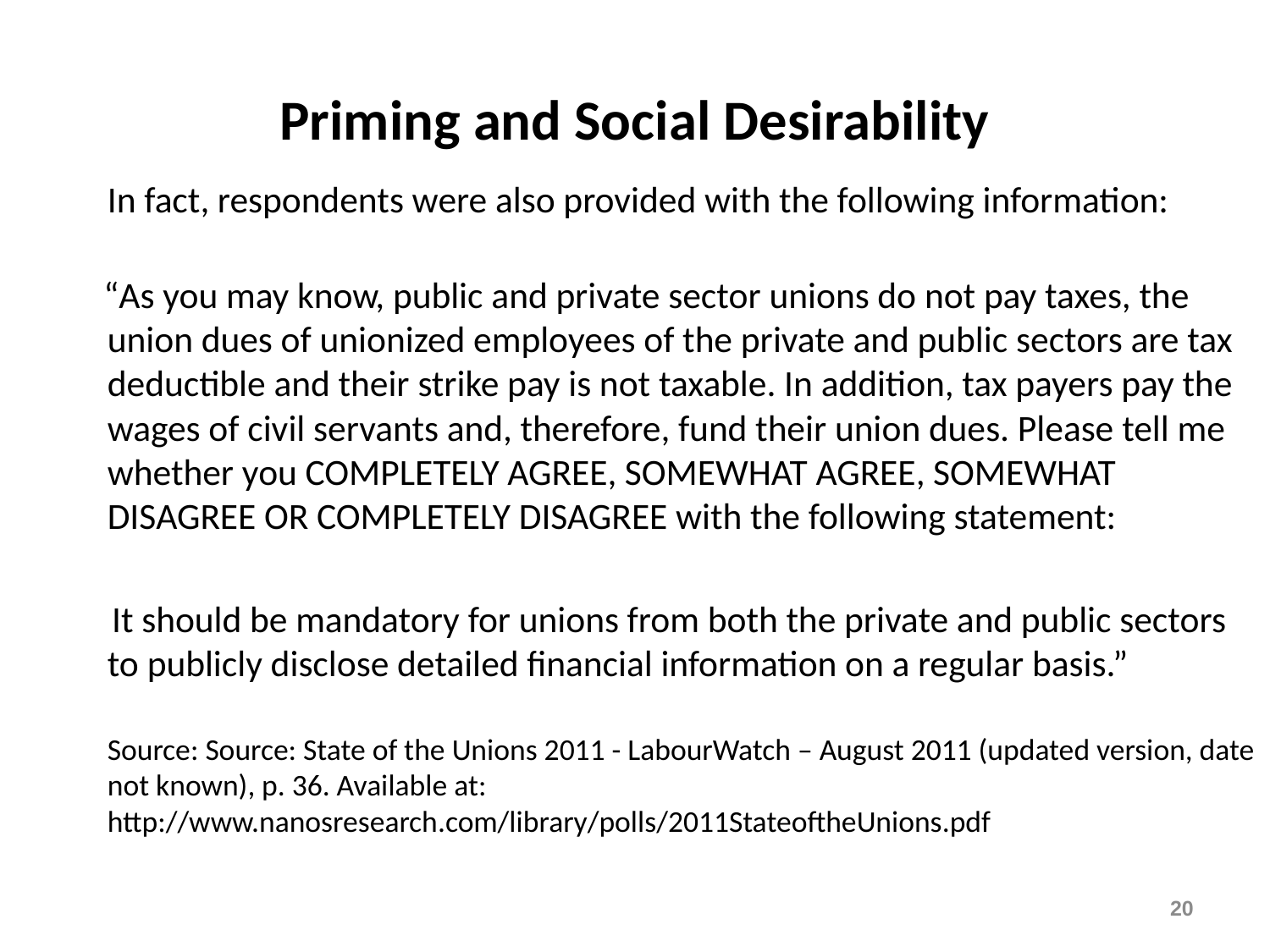

# Priming and Social Desirability
In fact, respondents were also provided with the following information:

     “As you may know, public and private sector unions do not pay taxes, the union dues of unionized employees of the private and public sectors are tax deductible and their strike pay is not taxable. In addition, tax payers pay the wages of civil servants and, therefore, fund their union dues. Please tell me whether you COMPLETELY AGREE, SOMEWHAT AGREE, SOMEWHAT DISAGREE OR COMPLETELY DISAGREE with the following statement:

      It should be mandatory for unions from both the private and public sectors to publicly disclose detailed financial information on a regular basis.”

Source: Source: State of the Unions 2011 - LabourWatch – August 2011 (updated version, date not known), p. 36. Available at: http://www.nanosresearch.com/library/polls/2011StateoftheUnions.pdf

20